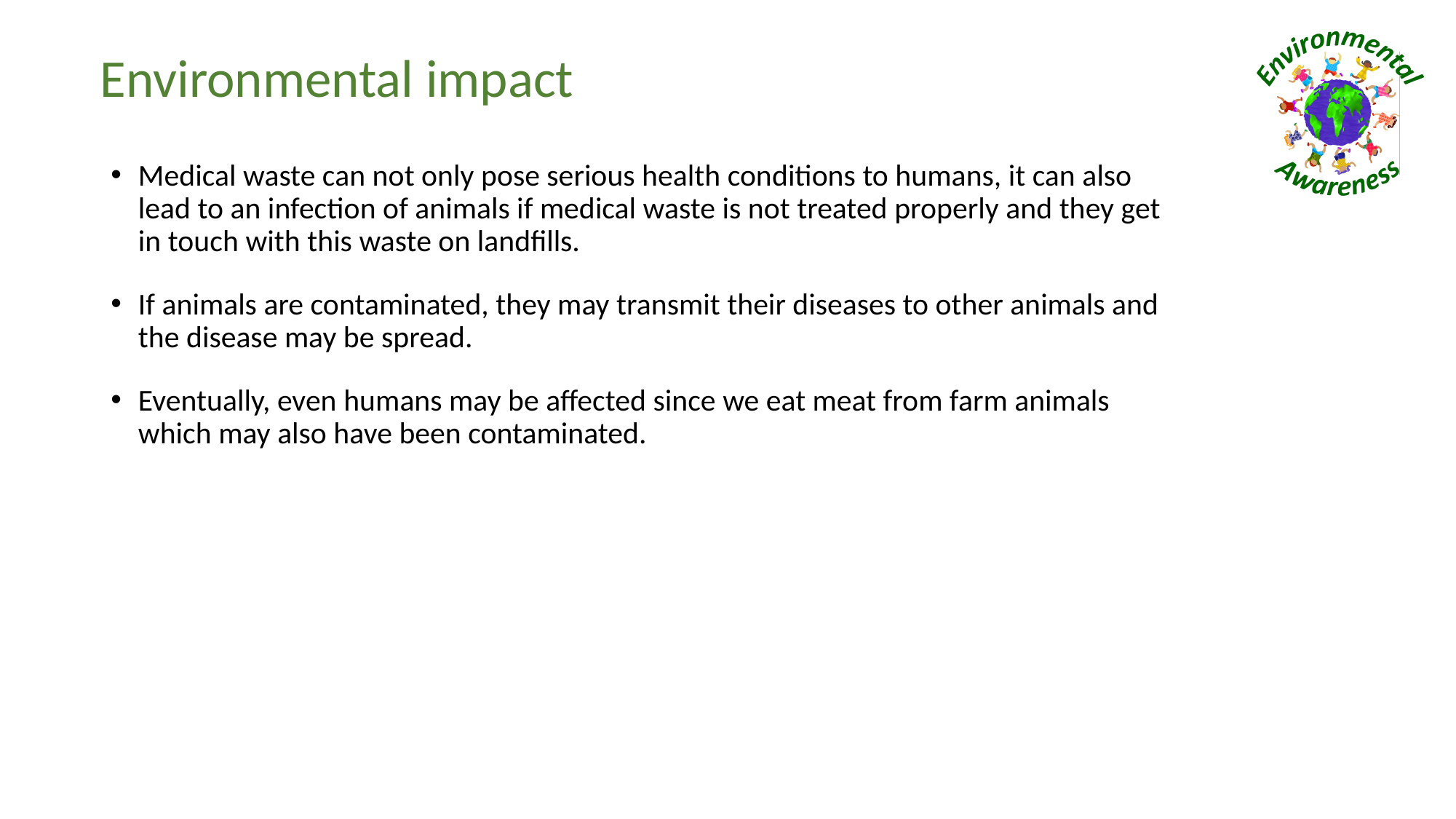

# Environmental impact
Medical waste can not only pose serious health conditions to humans, it can also lead to an infection of animals if medical waste is not treated properly and they get in touch with this waste on landfills.
If animals are contaminated, they may transmit their diseases to other animals and the disease may be spread.
Eventually, even humans may be affected since we eat meat from farm animals which may also have been contaminated.